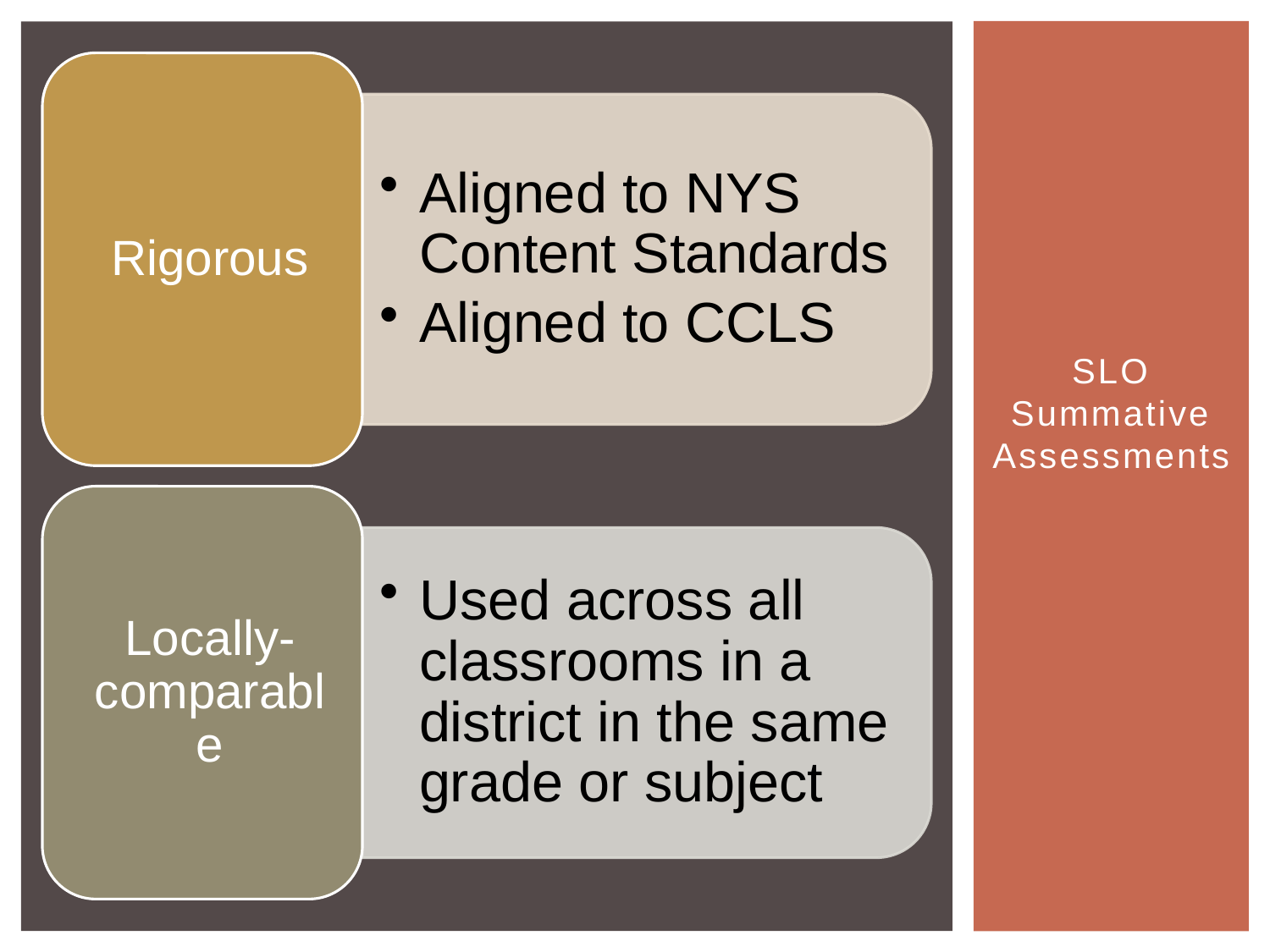

Aligned to NYS Content Standards
Aligned to CCLS
Rigorous
Used across all classrooms in a district in the same grade or subject
Locally-comparable
SLO Summative Assessments